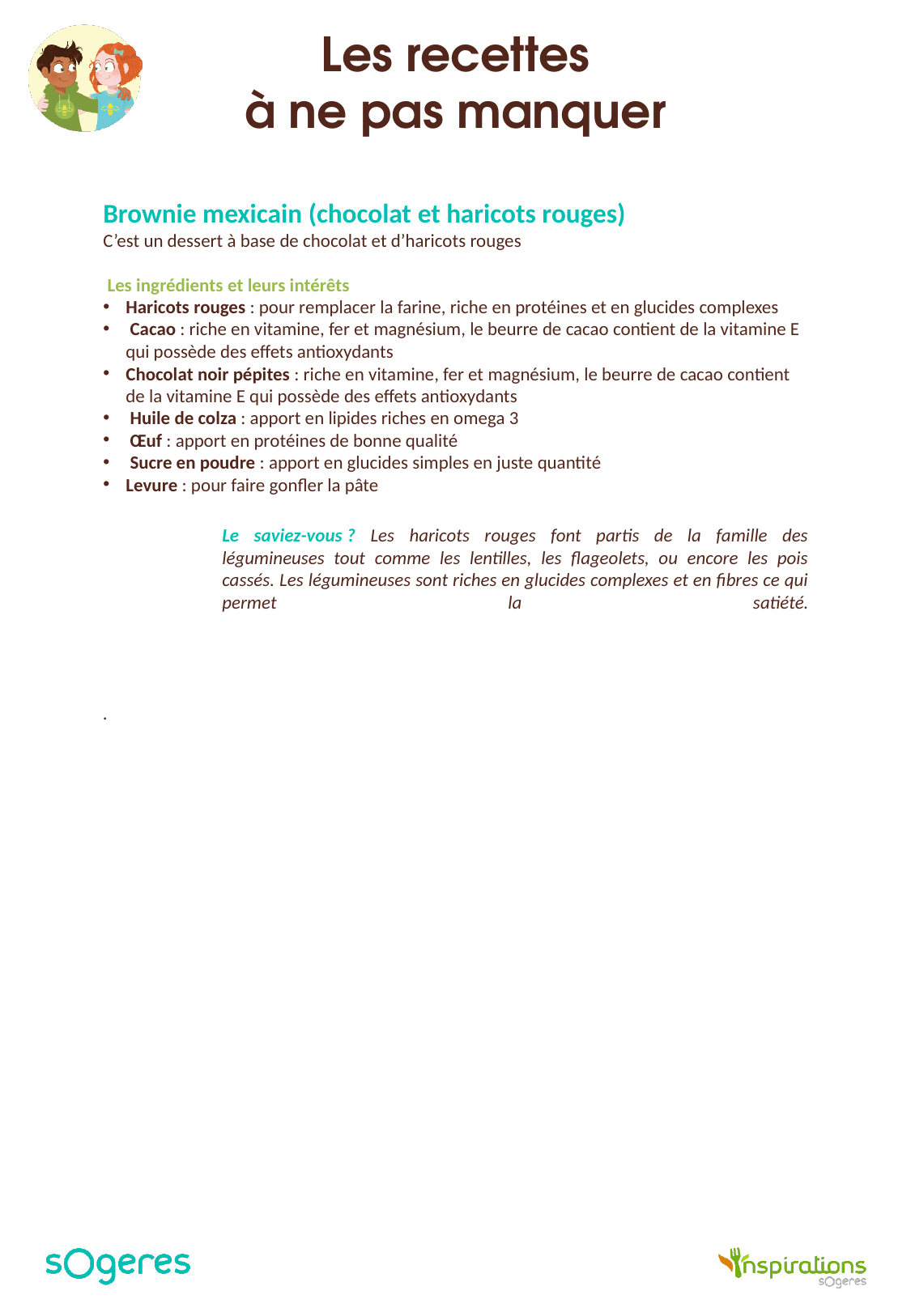

# Les recettes à ne pas manquer

Brownie mexicain (chocolat et haricots rouges)
C’est un dessert à base de chocolat et d’haricots rouges

 Les ingrédients et leurs intérêts
Haricots rouges : pour remplacer la farine, riche en protéines et en glucides complexes
 Cacao : riche en vitamine, fer et magnésium, le beurre de cacao contient de la vitamine E qui possède des effets antioxydants
Chocolat noir pépites : riche en vitamine, fer et magnésium, le beurre de cacao contient de la vitamine E qui possède des effets antioxydants
 Huile de colza : apport en lipides riches en omega 3
 Œuf : apport en protéines de bonne qualité
 Sucre en poudre : apport en glucides simples en juste quantité
Levure : pour faire gonfler la pâte

Le saviez-vous ? Les haricots rouges font partis de la famille des légumineuses tout comme les lentilles, les flageolets, ou encore les pois cassés. Les légumineuses sont riches en glucides complexes et en fibres ce qui permet la satiété.

.